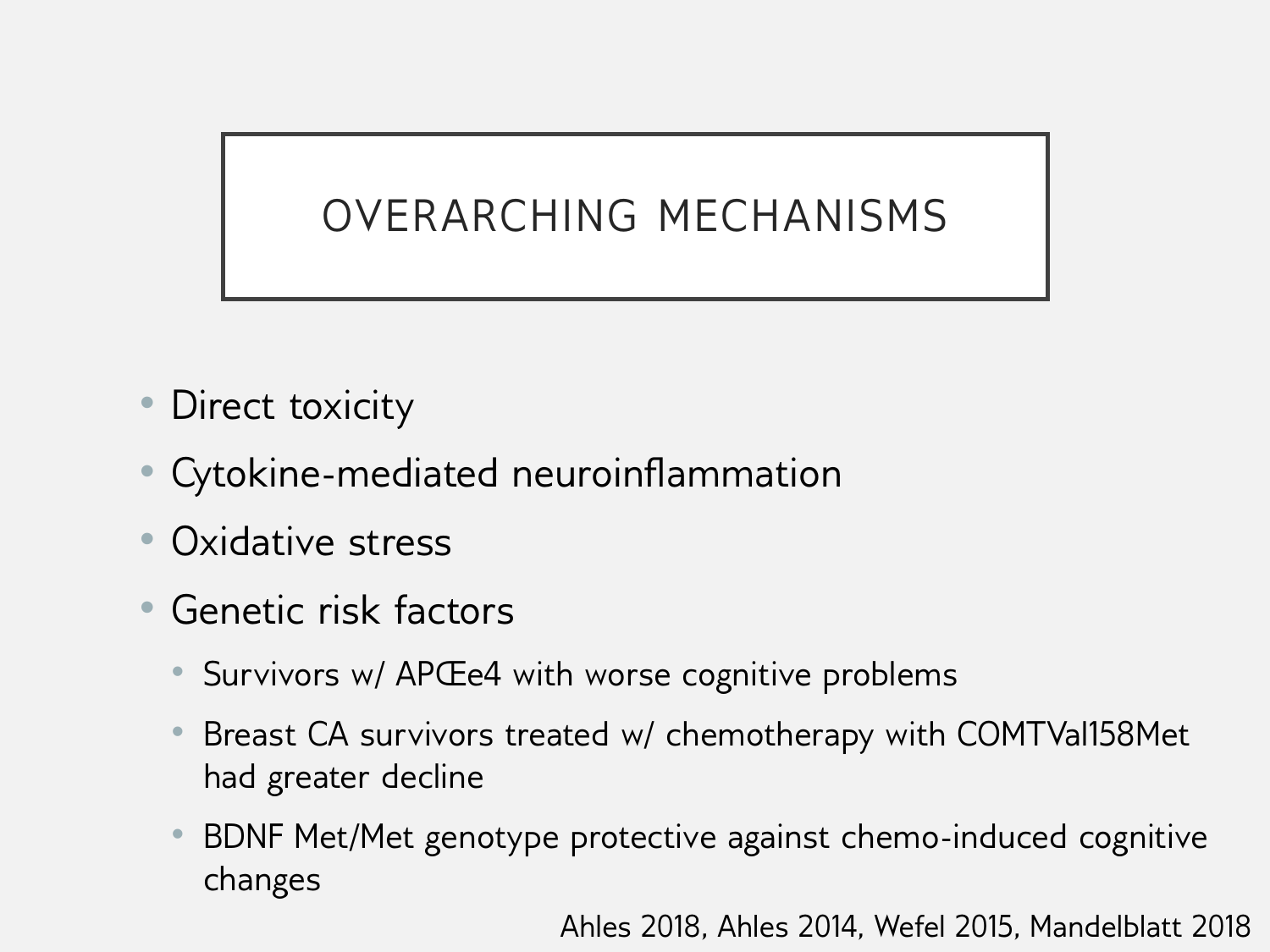

# Overarching Mechanisms
Direct toxicity
Cytokine-mediated neuroinflammation
Oxidative stress
Genetic risk factors
Survivors w/ APOEe4 with worse cognitive problems
Breast CA survivors treated w/ chemotherapy with COMTVal158Met had greater decline
BDNF Met/Met genotype protective against chemo-induced cognitive changes
Ahles 2018, Ahles 2014, Wefel 2015, Mandelblatt 2018